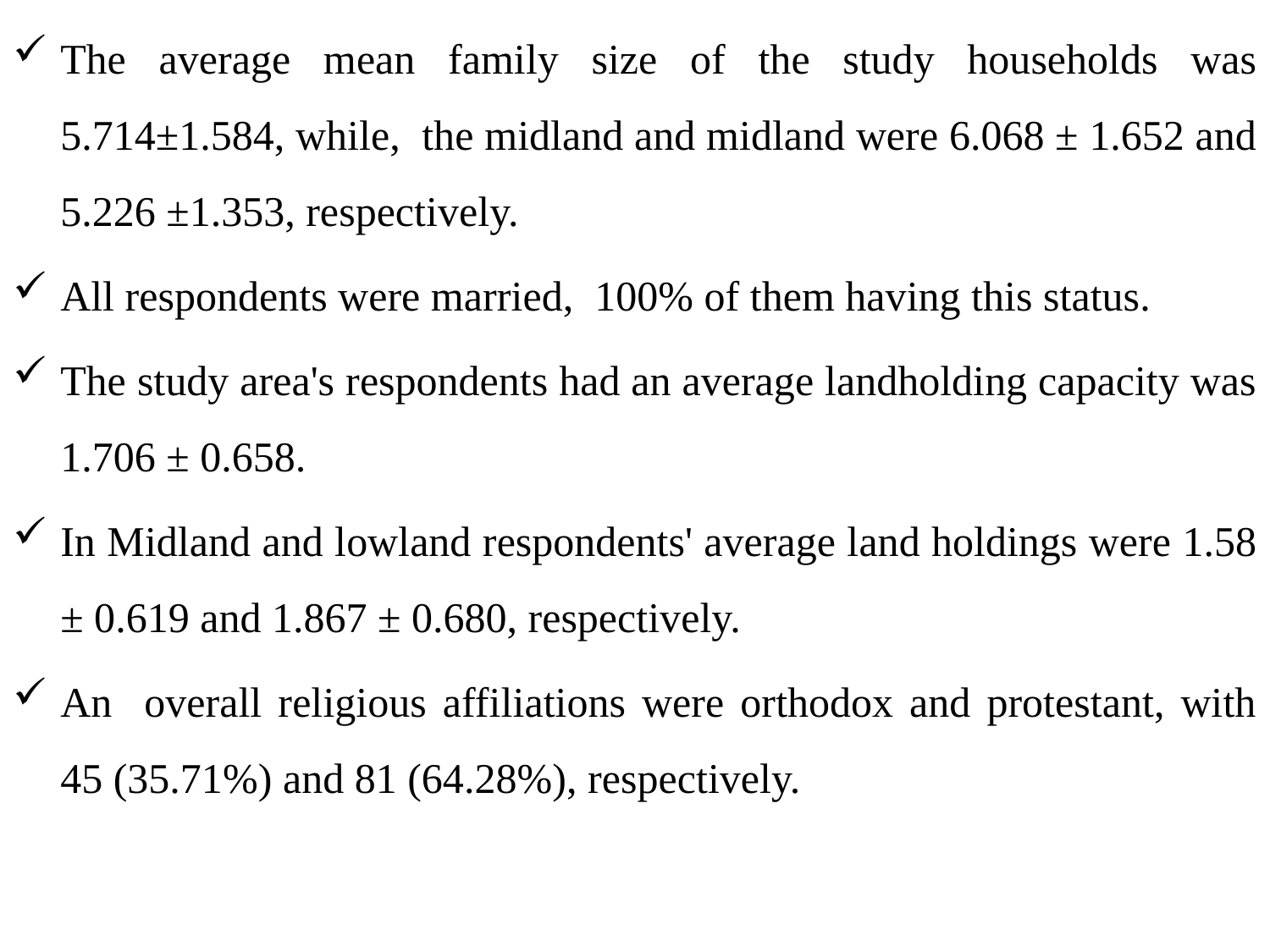

The average mean family size of the study households was 5.714±1.584, while,  the midland and midland were 6.068 ± 1.652 and 5.226 ±1.353, respectively.
All respondents were married,  100% of them having this status.
The study area's respondents had an average landholding capacity was 1.706 ± 0.658.
In Midland and lowland respondents' average land holdings were 1.58 ± 0.619 and 1.867 ± 0.680, respectively.
An  overall religious affiliations were orthodox and protestant, with 45 (35.71%) and 81 (64.28%), respectively.